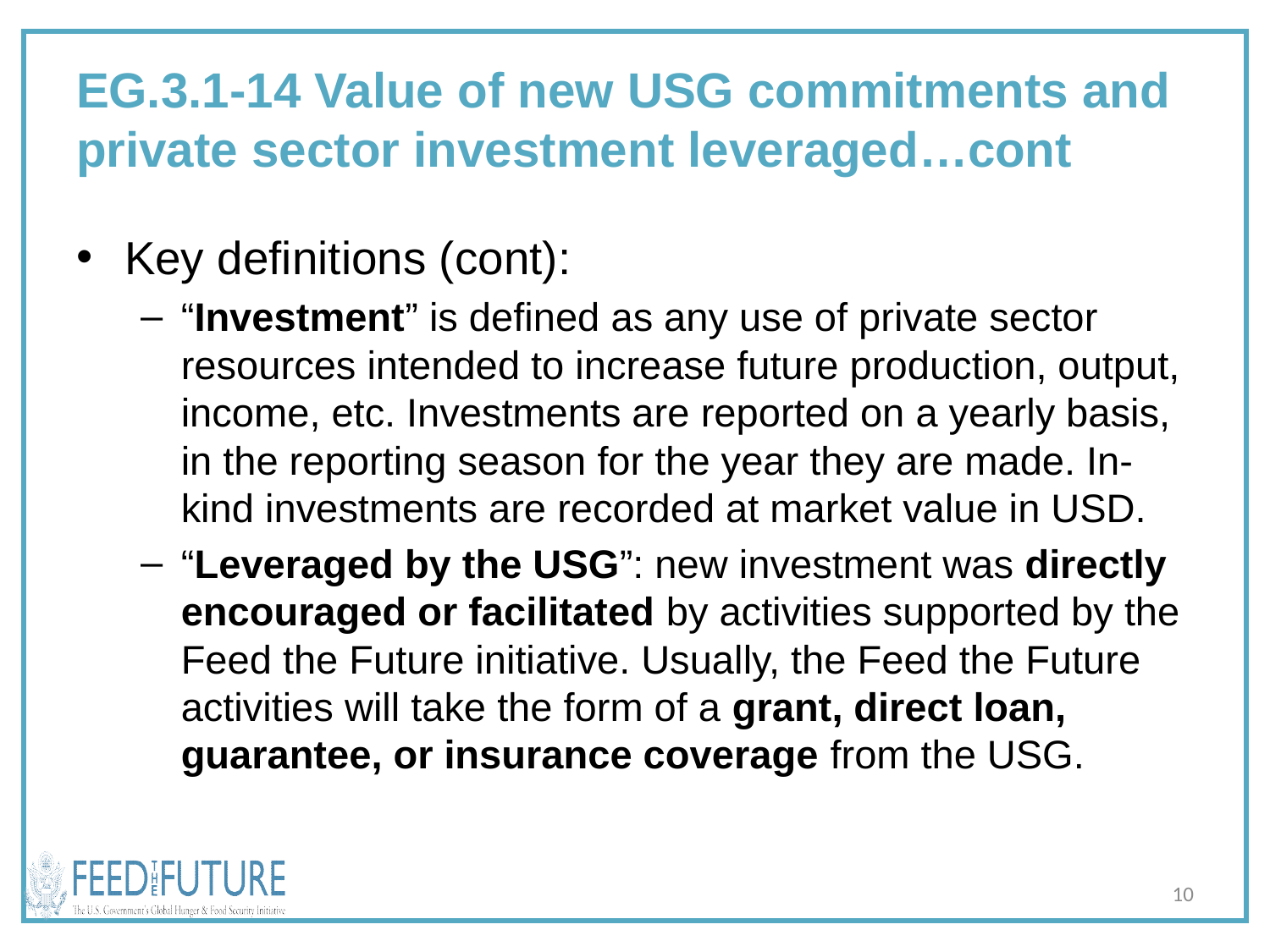

# EG.3.1-14 Value of new USG commitments and private sector investment leveraged…cont
Key definitions (cont):
“Investment” is defined as any use of private sector resources intended to increase future production, output, income, etc. Investments are reported on a yearly basis, in the reporting season for the year they are made. In-kind investments are recorded at market value in USD.
“Leveraged by the USG”: new investment was directly encouraged or facilitated by activities supported by the Feed the Future initiative. Usually, the Feed the Future activities will take the form of a grant, direct loan, guarantee, or insurance coverage from the USG.
10